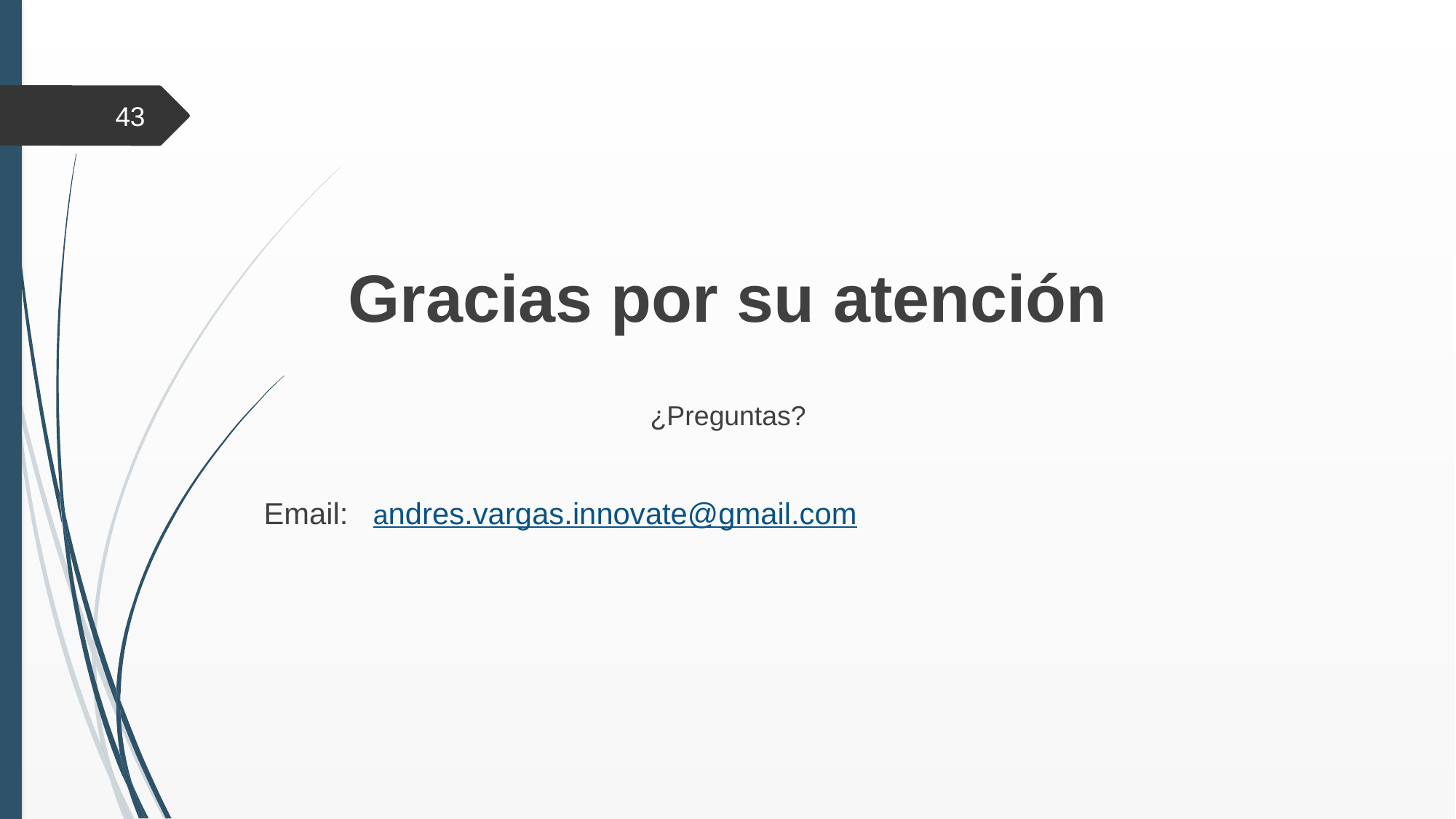

43

Gracias por su atención

¿Preguntas?

Email:   andres.vargas.innovate@gmail.com